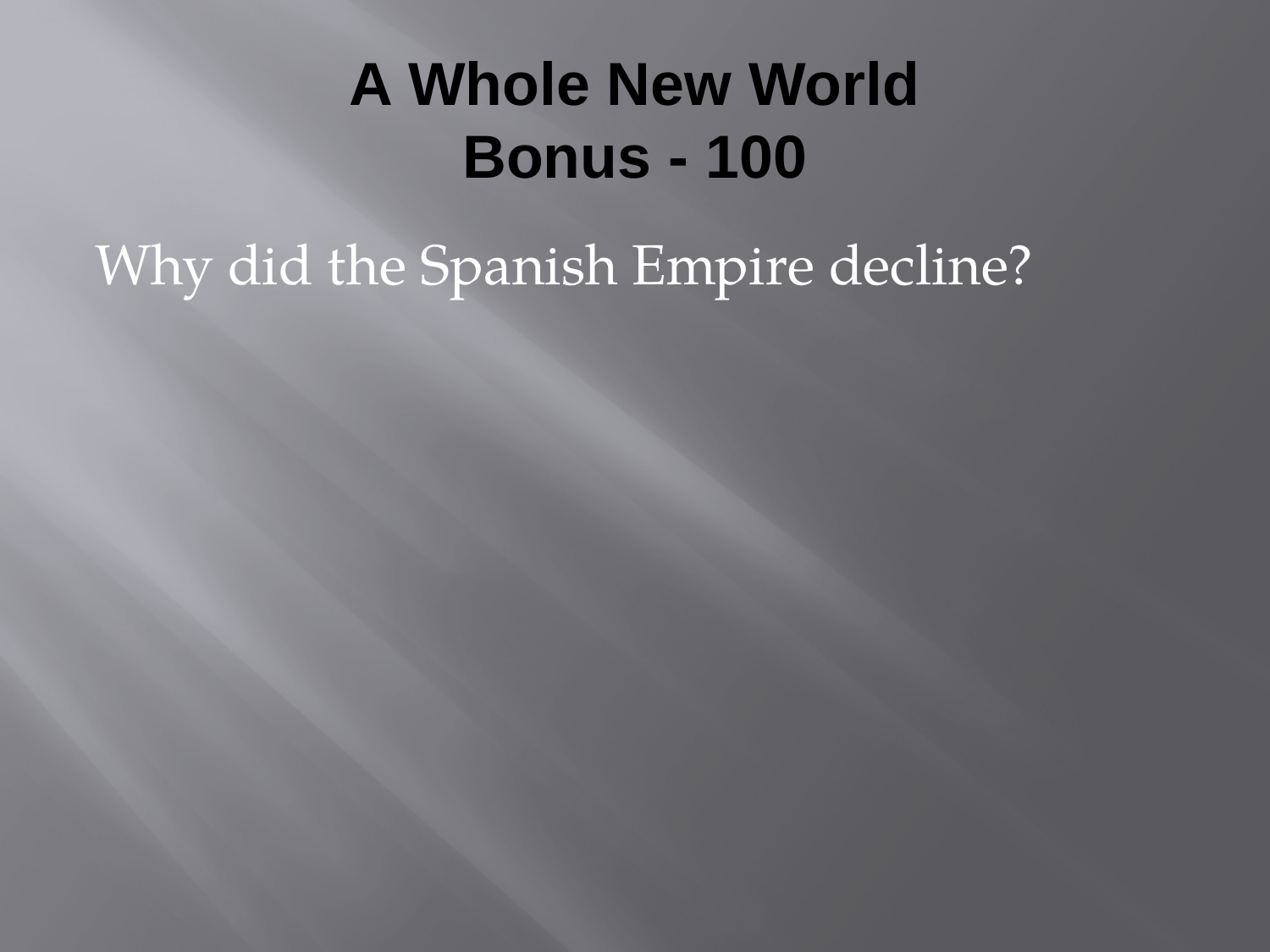

# A Whole New World Bonus - 100
Why did the Spanish Empire decline?